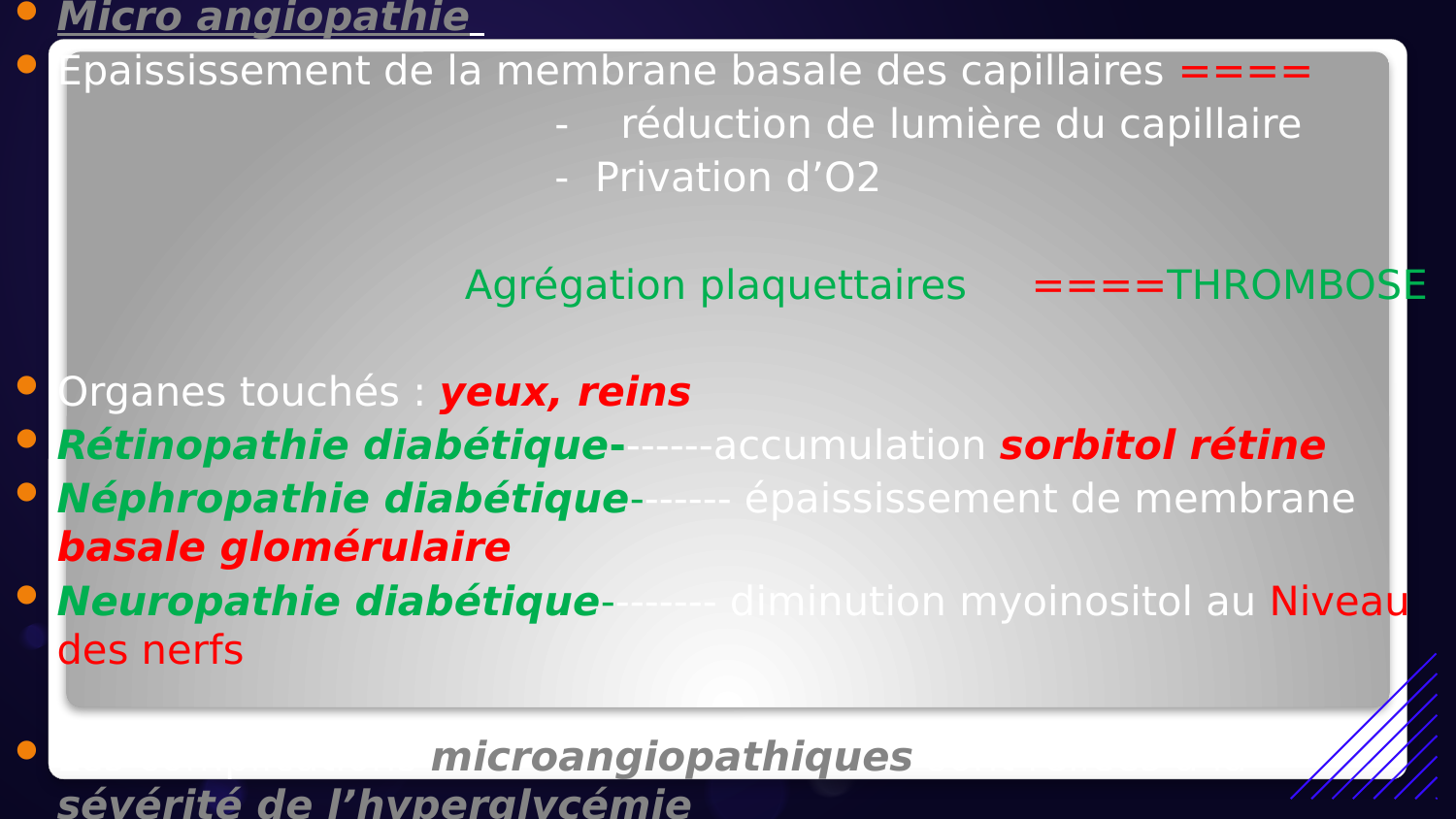

Micro angiopathie
Epaississement de la membrane basale des capillaires ====
                                          -    réduction de lumière du capillaire
                                          -  Privation d’O2

                                   Agrégation plaquettaires     ====THROMBOSE

Organes touchés : yeux, reins
Rétinopathie diabétique-------accumulation sorbitol rétine
Néphropathie diabétique------- épaississement de membrane basale glomérulaire
Neuropathie diabétique-------- diminution myoinositol au Niveau des nerfs

Les complications microangiopathiques sont reliées à la sévérité de l’hyperglycémie